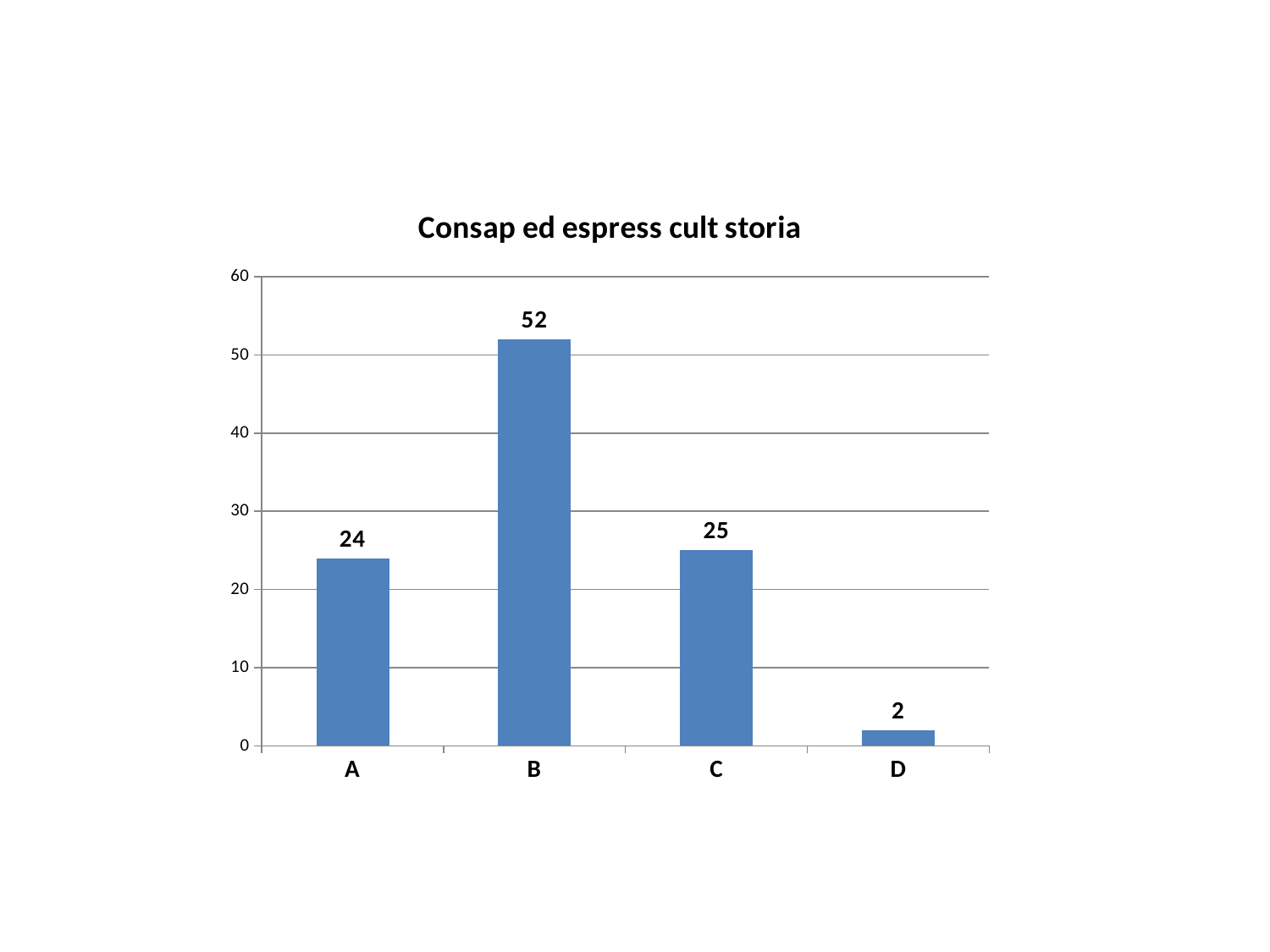

### Chart:

| Category | Consap ed espress cult storia |
|---|---|
| A | 24.0 |
| B | 52.0 |
| C | 25.0 |
| D | 2.0 |